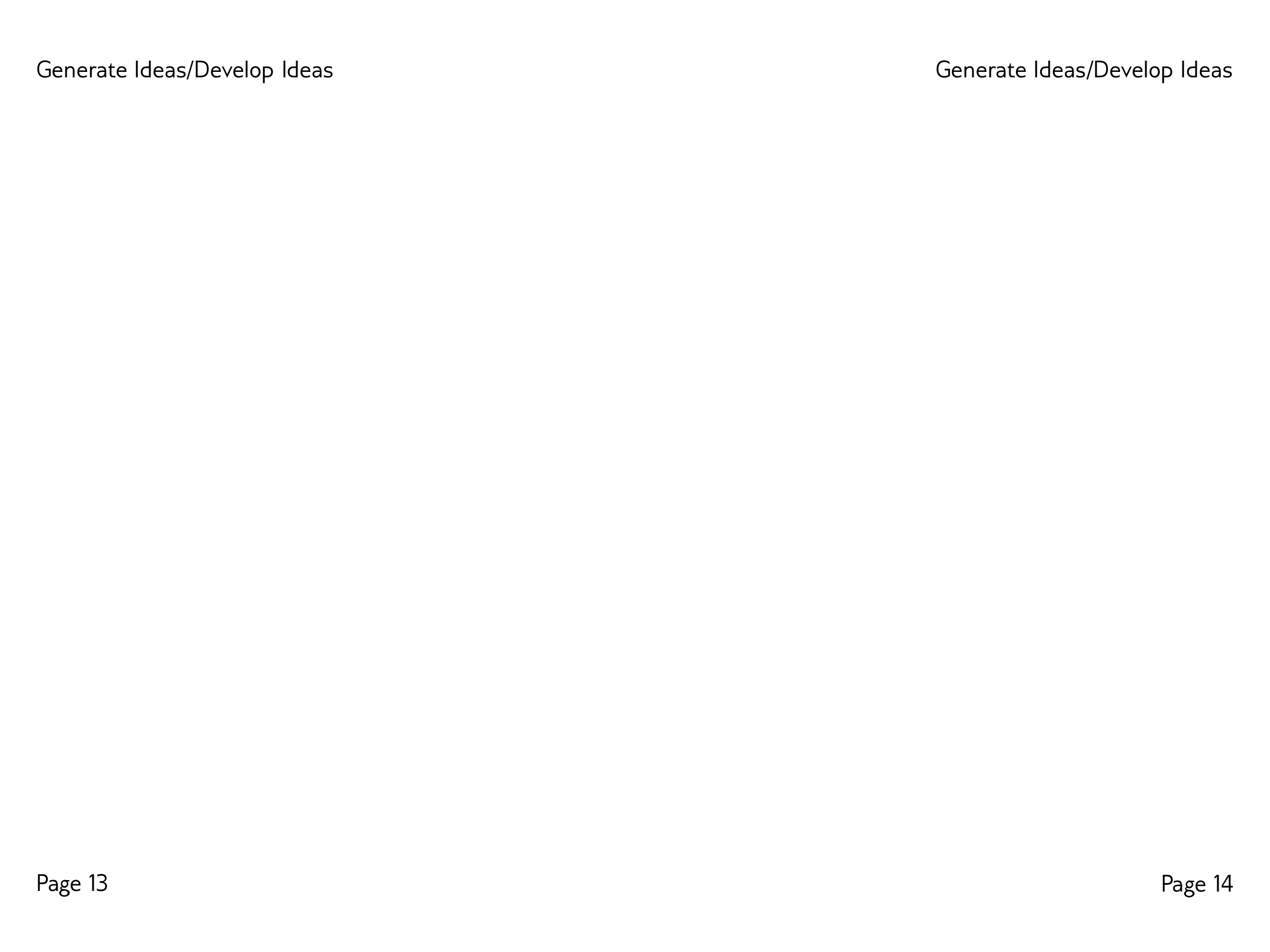

Generate Ideas/Develop Ideas
Generate Ideas/Develop Ideas
Page 13
Page 14